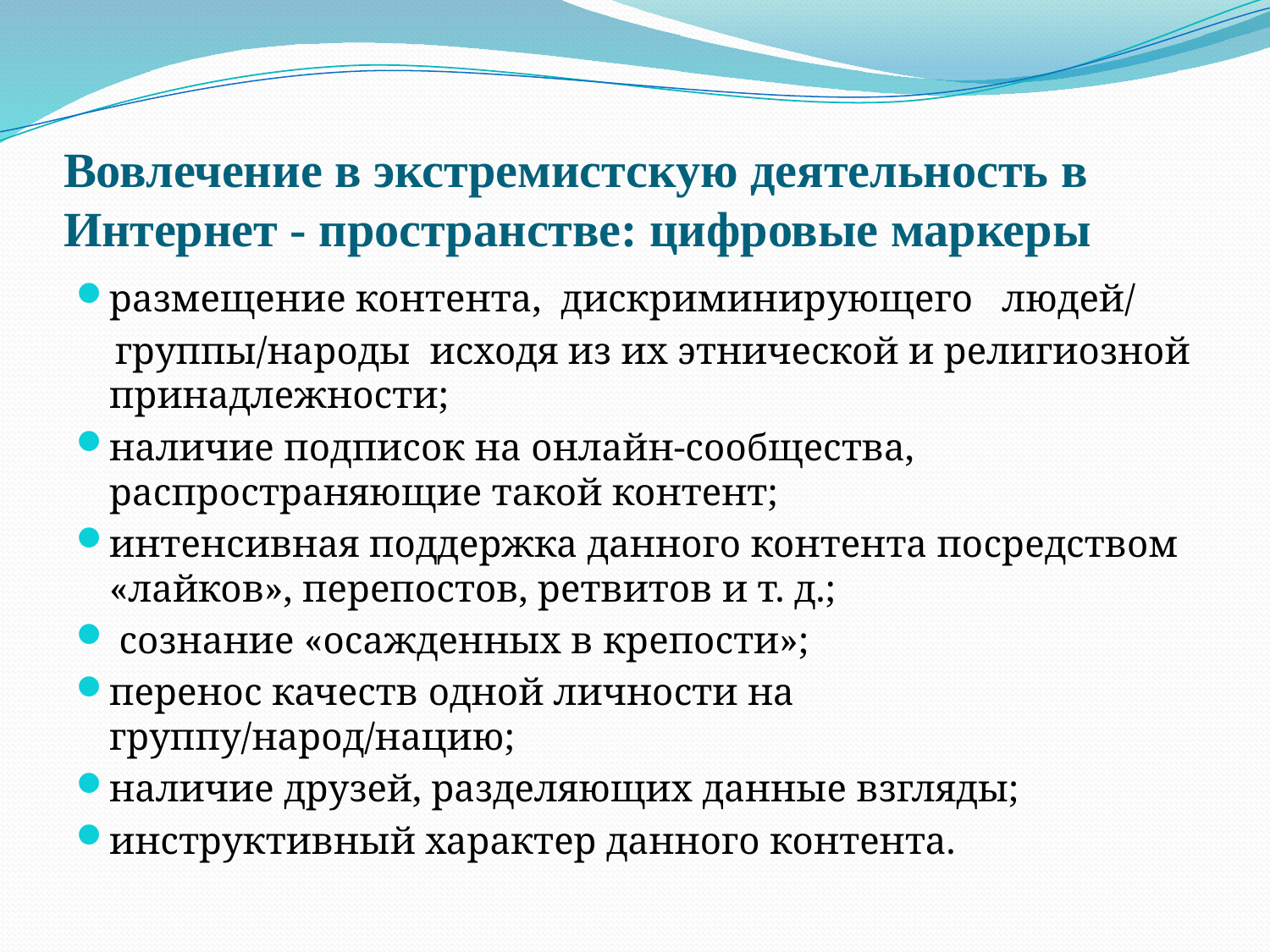

# Вовлечение в экстремистскую деятельность в Интернет - пространстве: цифровые маркеры
размещение контента,  дискриминирующего   людей/
    группы/народы  исходя из их этнической и религиозной принадлежности;
наличие подписок на онлайн-сообщества, распространяющие такой контент;
интенсивная поддержка данного контента посредством «лайков», перепостов, ретвитов и т. д.;
 сознание «осажденных в крепости»;
перенос качеств одной личности на группу/народ/нацию;
наличие друзей, разделяющих данные взгляды;
инструктивный характер данного контента.